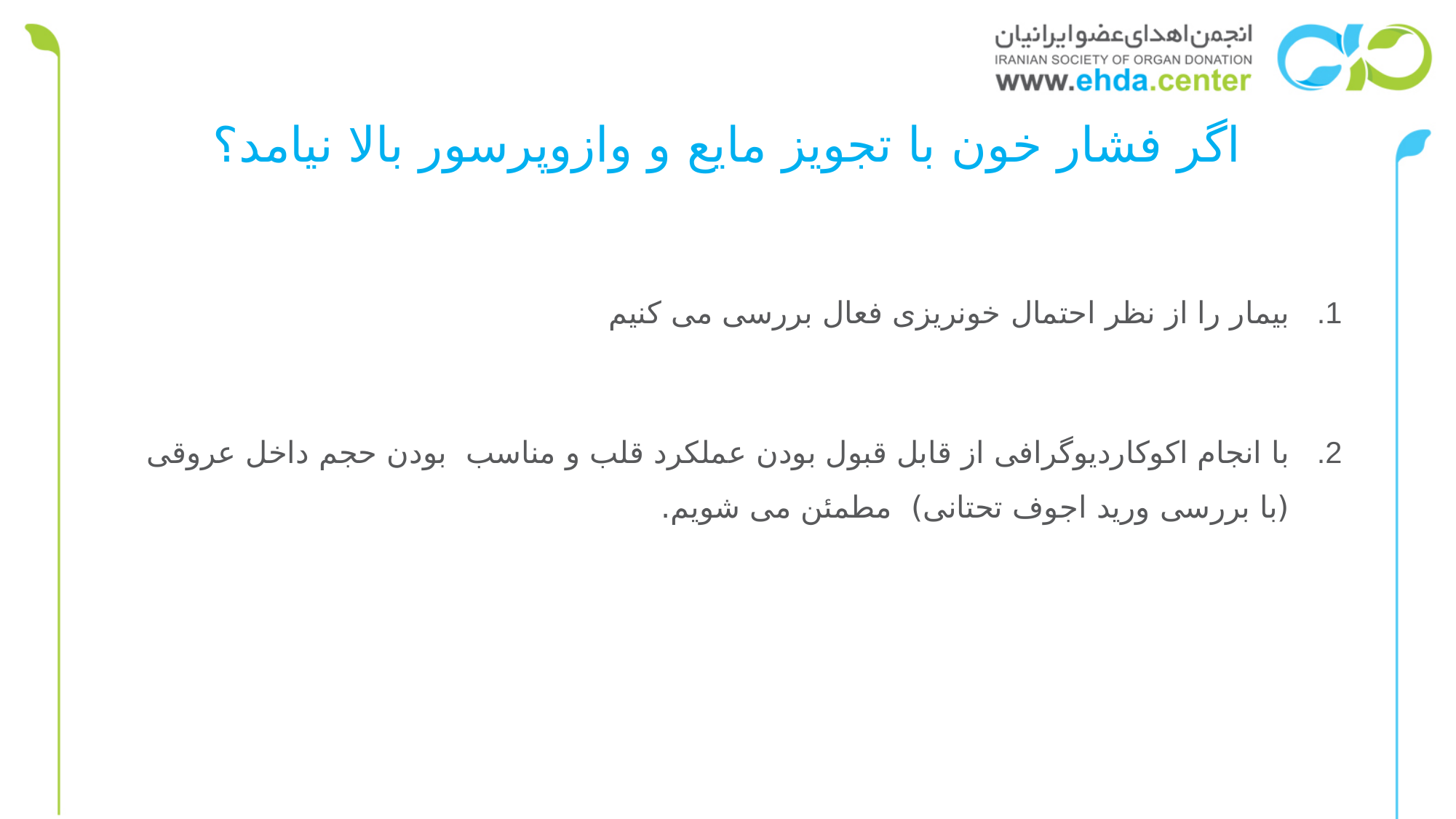

# اگر فشار خون با تجویز مایع و وازوپرسور بالا نیامد؟

بیمار را از نظر احتمال خونریزی فعال بررسی می کنیم

با انجام اکوکاردیوگرافی از قابل قبول بودن عملکرد قلب و مناسب  بودن حجم داخل عروقی (با بررسی ورید اجوف تحتانی)  مطمئن می شویم.